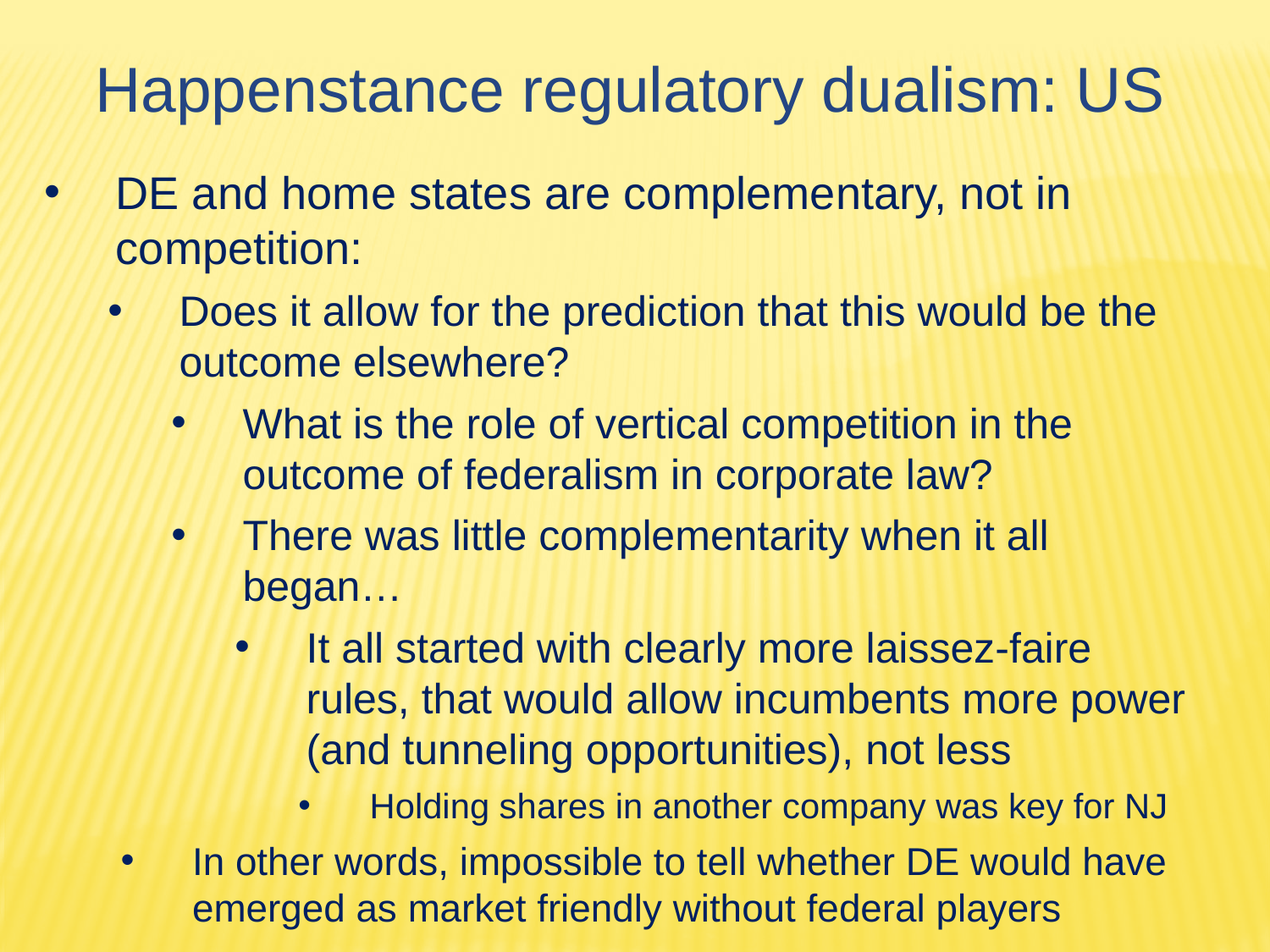

Happenstance regulatory dualism: US
DE and home states are complementary, not in competition:
Does it allow for the prediction that this would be the outcome elsewhere?
What is the role of vertical competition in the outcome of federalism in corporate law?
There was little complementarity when it all began…
It all started with clearly more laissez-faire rules, that would allow incumbents more power (and tunneling opportunities), not less
Holding shares in another company was key for NJ
In other words, impossible to tell whether DE would have emerged as market friendly without federal players